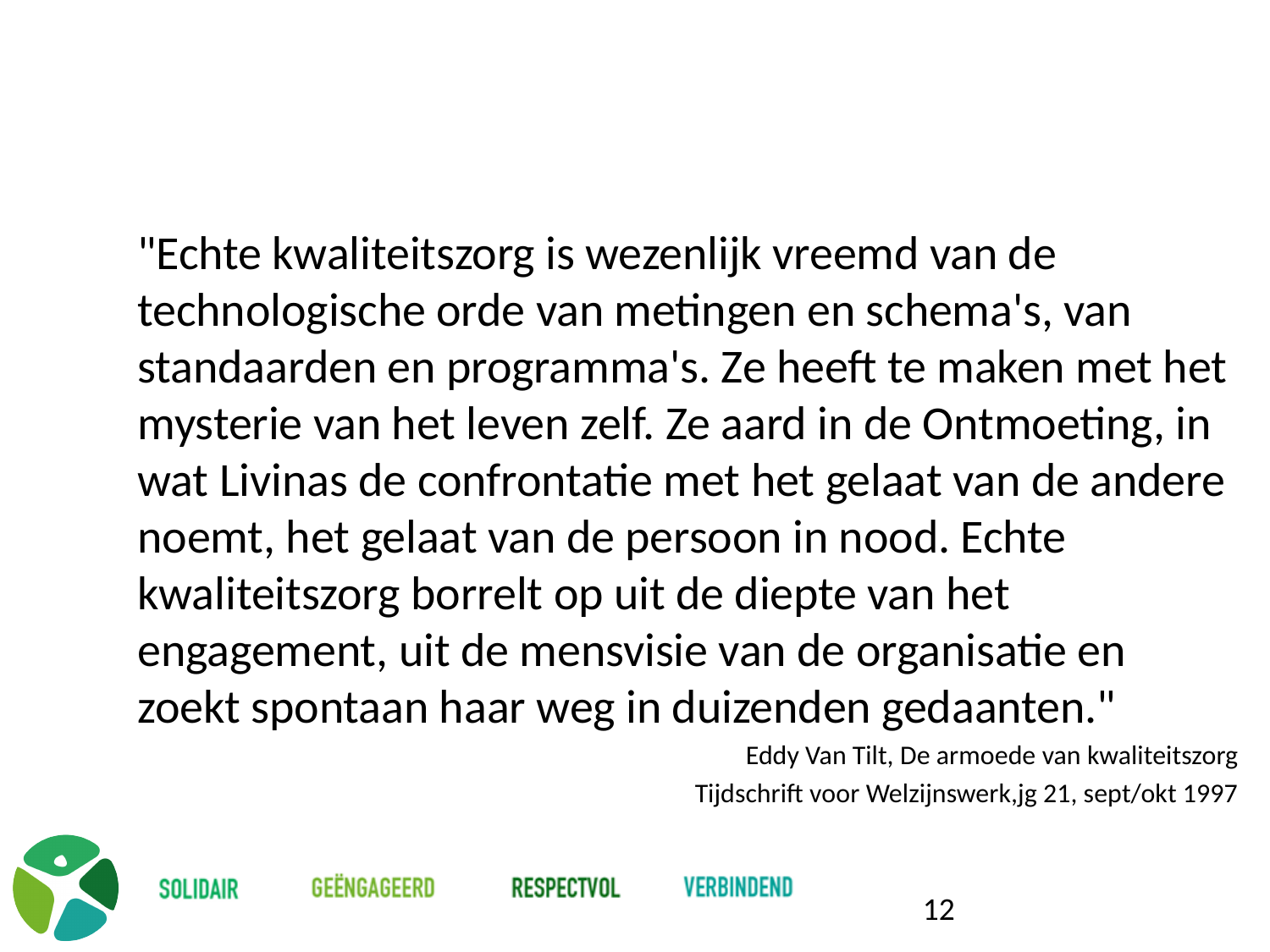

"Echte kwaliteitszorg is wezenlijk vreemd van de technologische orde van metingen en schema's, van standaarden en programma's. Ze heeft te maken met het mysterie van het leven zelf. Ze aard in de Ontmoeting, in wat Livinas de confrontatie met het gelaat van de andere noemt, het gelaat van de persoon in nood. Echte kwaliteitszorg borrelt op uit de diepte van het engagement, uit de mensvisie van de organisatie en zoekt spontaan haar weg in duizenden gedaanten."
Eddy Van Tilt, De armoede van kwaliteitszorg
Tijdschrift voor Welzijnswerk,jg 21, sept/okt 1997

12